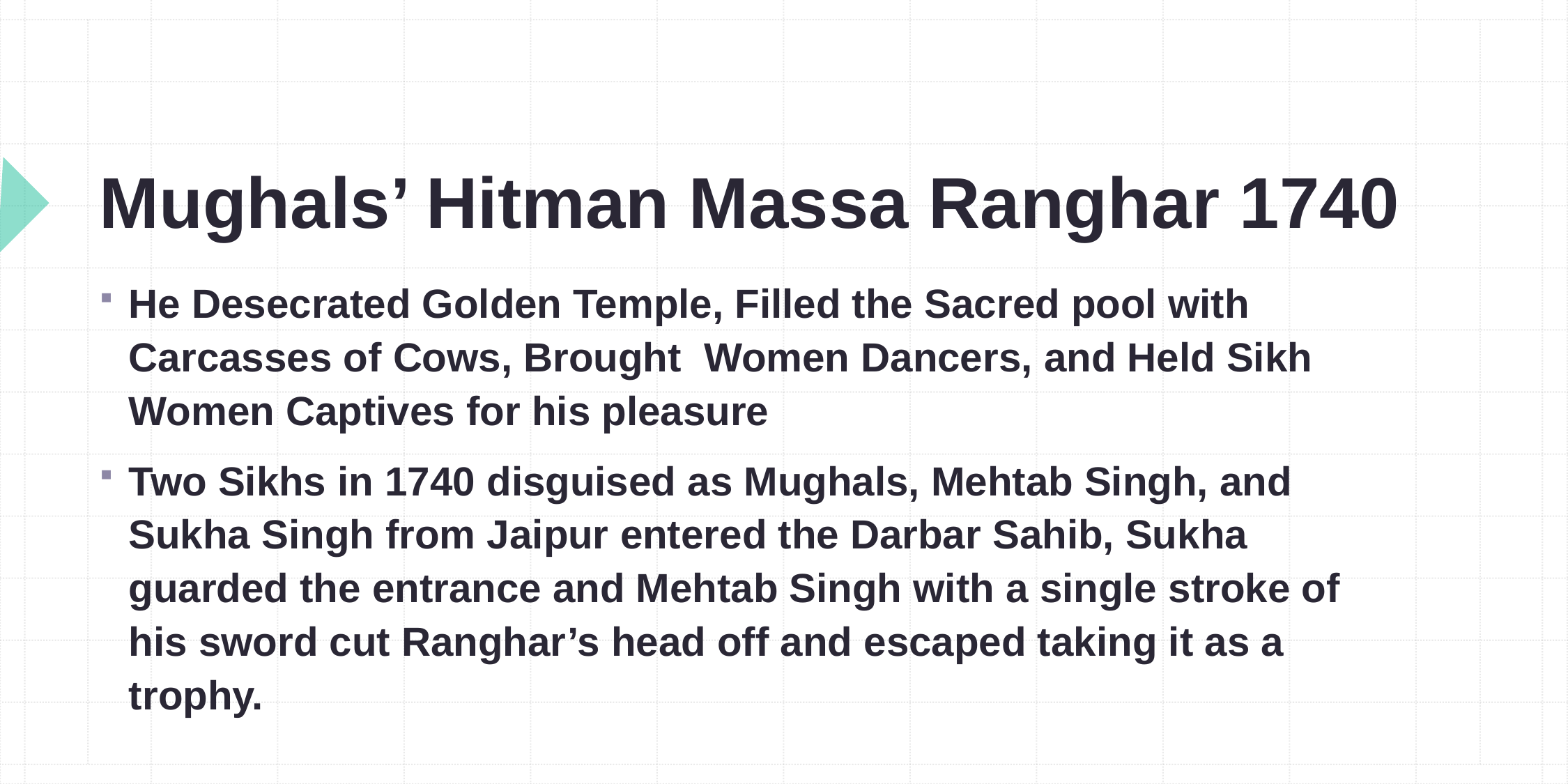

# Mughals’ Hitman Massa Ranghar 1740
He Desecrated Golden Temple, Filled the Sacred pool with Carcasses of Cows, Brought  Women Dancers, and Held Sikh Women Captives for his pleasure
Two Sikhs in 1740 disguised as Mughals, Mehtab Singh, and Sukha Singh from Jaipur entered the Darbar Sahib, Sukha guarded the entrance and Mehtab Singh with a single stroke of his sword cut Ranghar’s head off and escaped taking it as a trophy.